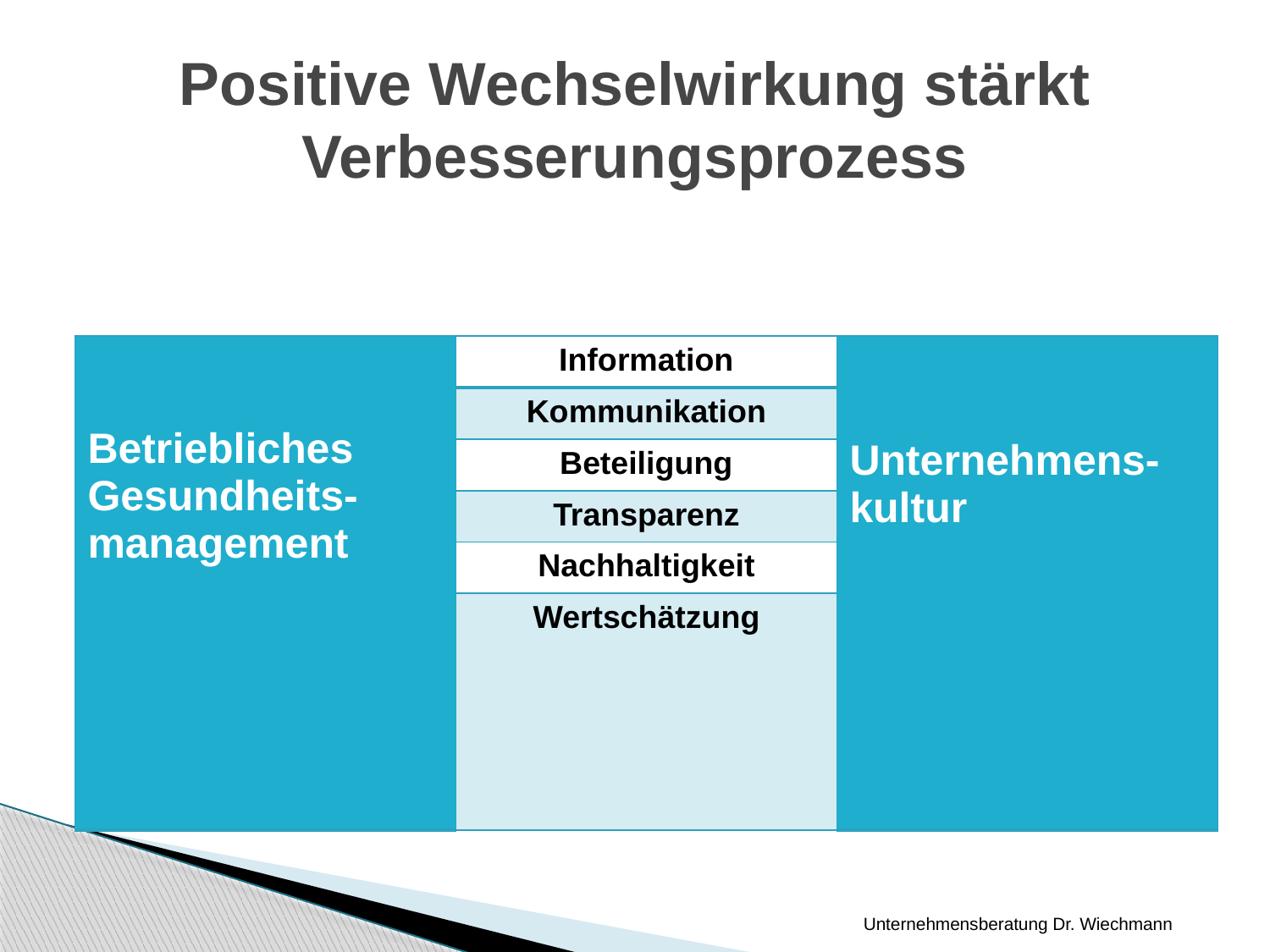

# Positive Wechselwirkung stärkt Verbesserungsprozess
| Betriebliches Gesundheits-management | Information | Unternehmens- kultur |
| --- | --- | --- |
|  | Kommunikation |  |
|  | Beteiligung |  |
|  | Transparenz |  |
|  | Nachhaltigkeit |  |
|  | Wertschätzung |  |
Unternehmensberatung Dr. Wiechmann